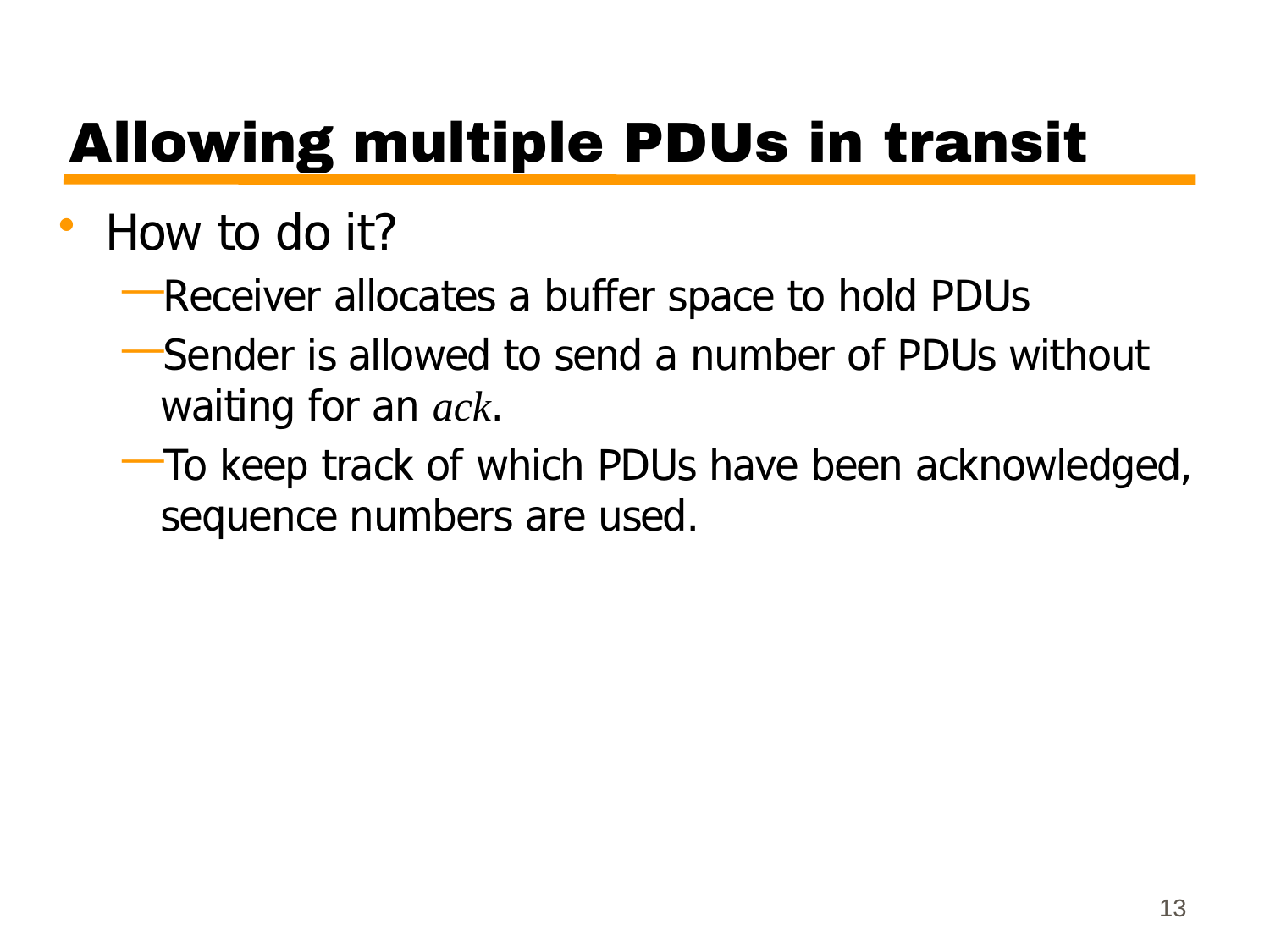

# Allowing multiple PDUs in transit
How to do it?
Receiver allocates a buffer space to hold PDUs
Sender is allowed to send a number of PDUs without waiting for an ack.
To keep track of which PDUs have been acknowledged, sequence numbers are used.
13